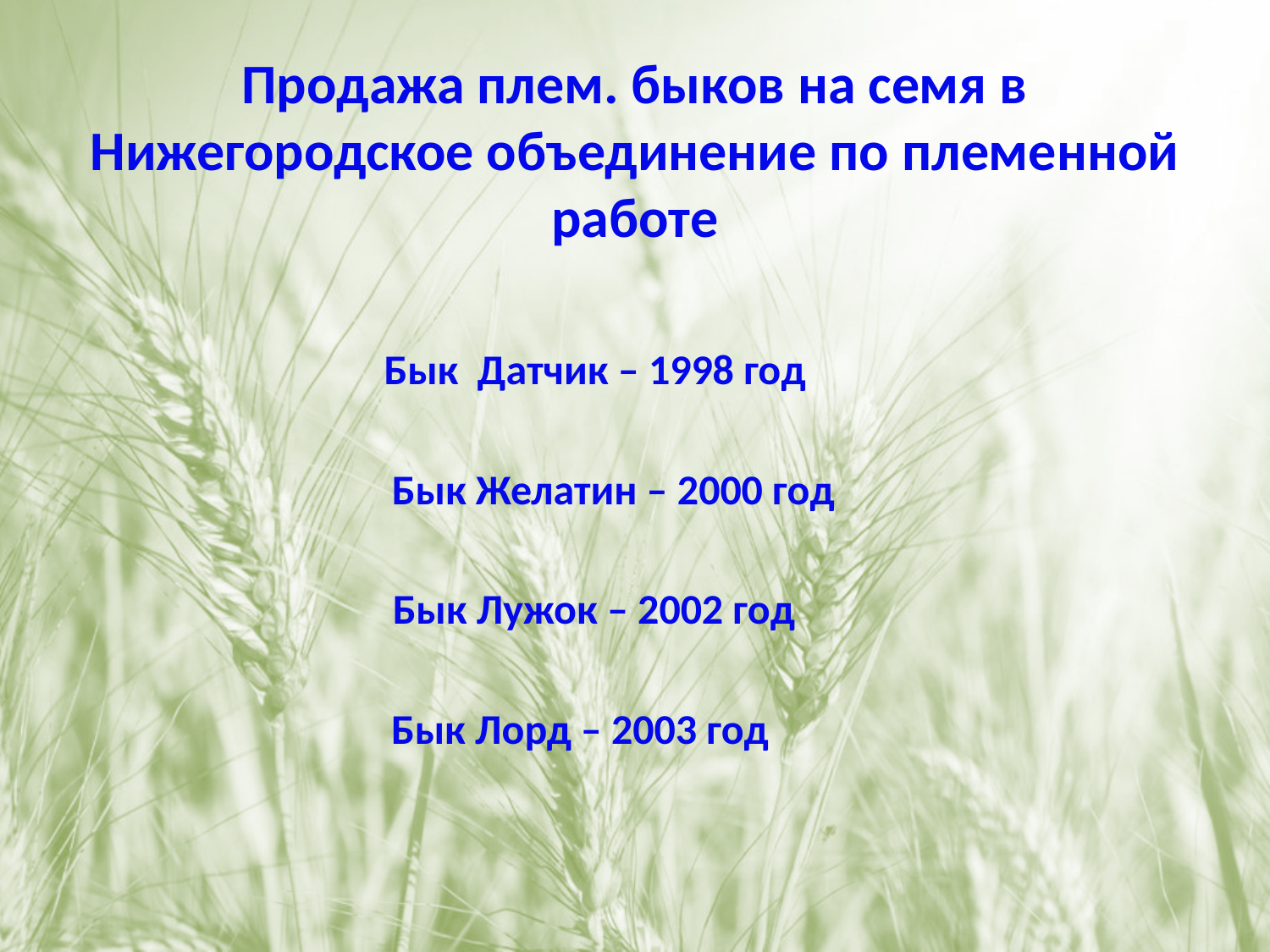

# Продажа плем. быков на семя в Нижегородское объединение по племенной работе
Бык  Датчик – 1998 год
       Бык Желатин – 2000 год
     Бык Лужок – 2002 год
Бык Лорд – 2003 год